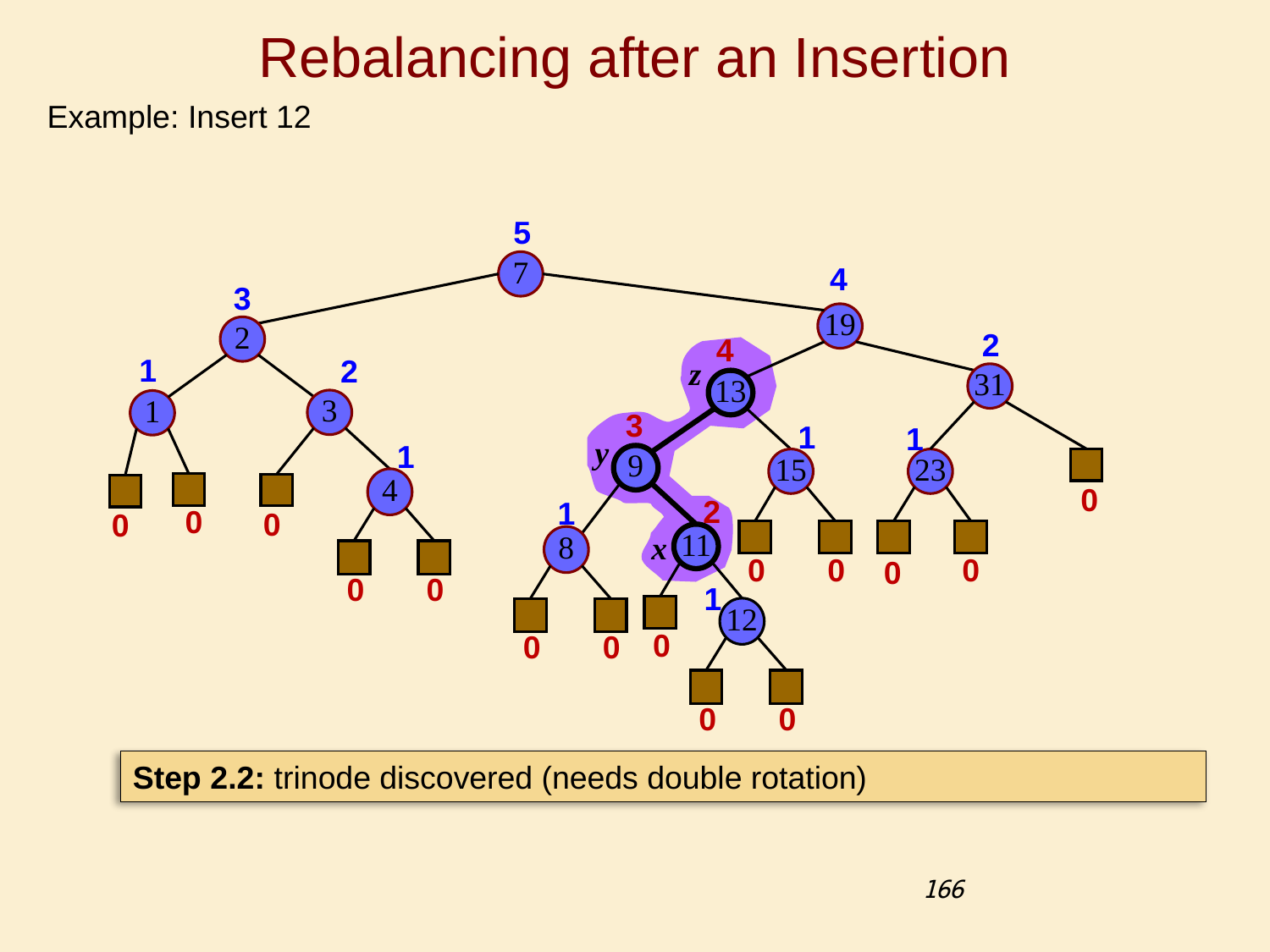

# Rebalancing after an Insertion
Example: Insert 12
5
7
4
3
19
2
2
4

1
2
z
31
13
3
1
3
1
1
y
1
9

15
23
4
0

2
1
0
0
0

x
11
8

0
0
0
0
0
0
1

12

0
0
0

0
0
Step 2.2: trinode discovered (needs double rotation)
166